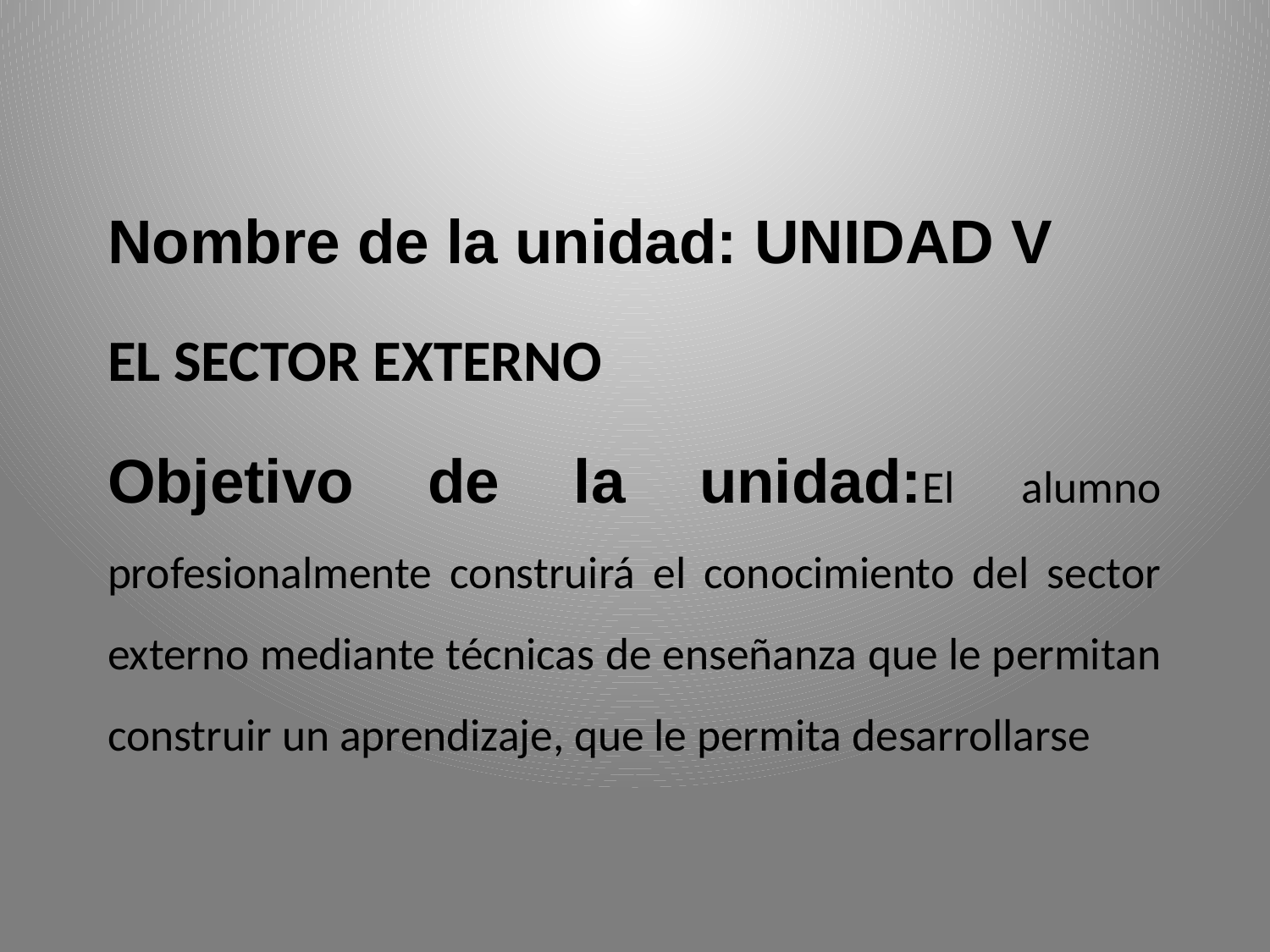

Nombre de la unidad: UNIDAD V
EL SECTOR EXTERNO
Objetivo de la unidad:El alumno profesionalmente construirá el conocimiento del sector externo mediante técnicas de enseñanza que le permitan construir un aprendizaje, que le permita desarrollarse